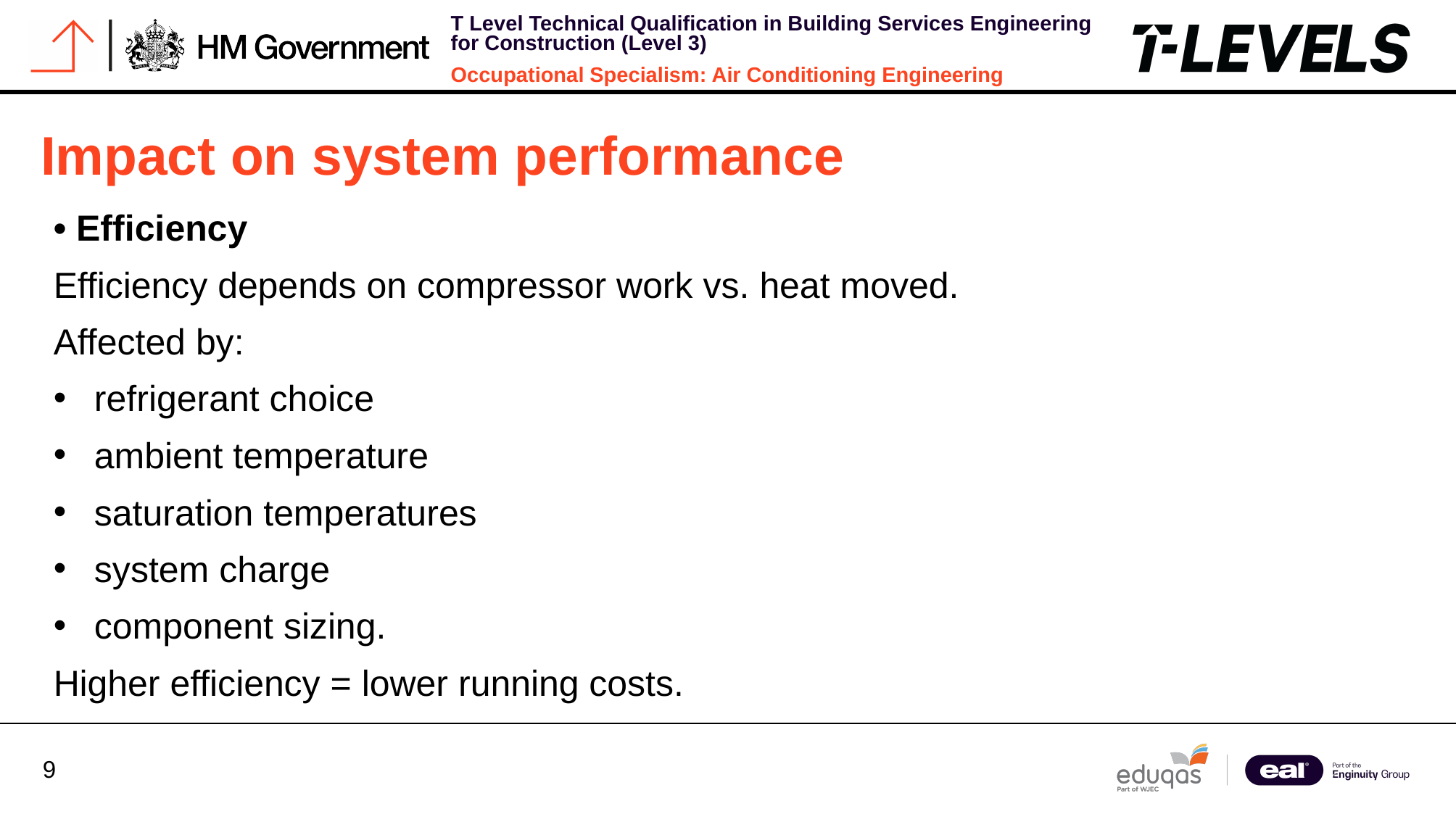

Impact on system performance
• Efficiency
Efficiency depends on compressor work vs. heat moved.
Affected by:
refrigerant choice
ambient temperature
saturation temperatures
system charge
component sizing.
Higher efficiency = lower running costs.